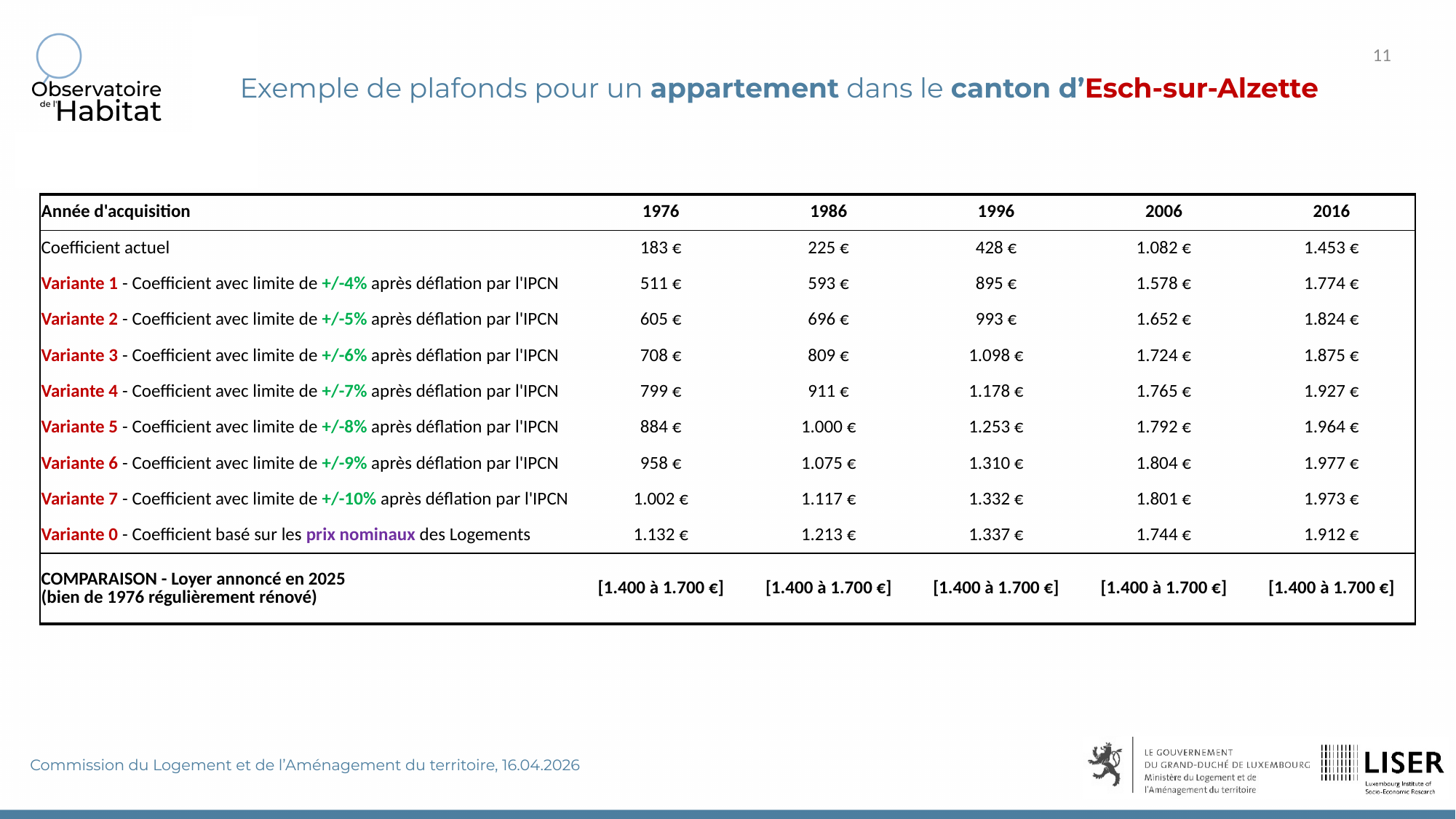

Exemple de plafonds pour un appartement dans le canton d’Esch-sur-Alzette
| Année d'acquisition | 1976 | 1986 | 1996 | 2006 | 2016 |
| --- | --- | --- | --- | --- | --- |
| Coefficient actuel | 183 € | 225 € | 428 € | 1.082 € | 1.453 € |
| Variante 1 - Coefficient avec limite de +/-4% après déflation par l'IPCN | 511 € | 593 € | 895 € | 1.578 € | 1.774 € |
| Variante 2 - Coefficient avec limite de +/-5% après déflation par l'IPCN | 605 € | 696 € | 993 € | 1.652 € | 1.824 € |
| Variante 3 - Coefficient avec limite de +/-6% après déflation par l'IPCN | 708 € | 809 € | 1.098 € | 1.724 € | 1.875 € |
| Variante 4 - Coefficient avec limite de +/-7% après déflation par l'IPCN | 799 € | 911 € | 1.178 € | 1.765 € | 1.927 € |
| Variante 5 - Coefficient avec limite de +/-8% après déflation par l'IPCN | 884 € | 1.000 € | 1.253 € | 1.792 € | 1.964 € |
| Variante 6 - Coefficient avec limite de +/-9% après déflation par l'IPCN | 958 € | 1.075 € | 1.310 € | 1.804 € | 1.977 € |
| Variante 7 - Coefficient avec limite de +/-10% après déflation par l'IPCN | 1.002 € | 1.117 € | 1.332 € | 1.801 € | 1.973 € |
| Variante 0 - Coefficient basé sur les prix nominaux des Logements | 1.132 € | 1.213 € | 1.337 € | 1.744 € | 1.912 € |
| COMPARAISON - Loyer annoncé en 2025 (bien de 1976 régulièrement rénové) | [1.400 à 1.700 €] | [1.400 à 1.700 €] | [1.400 à 1.700 €] | [1.400 à 1.700 €] | [1.400 à 1.700 €] |